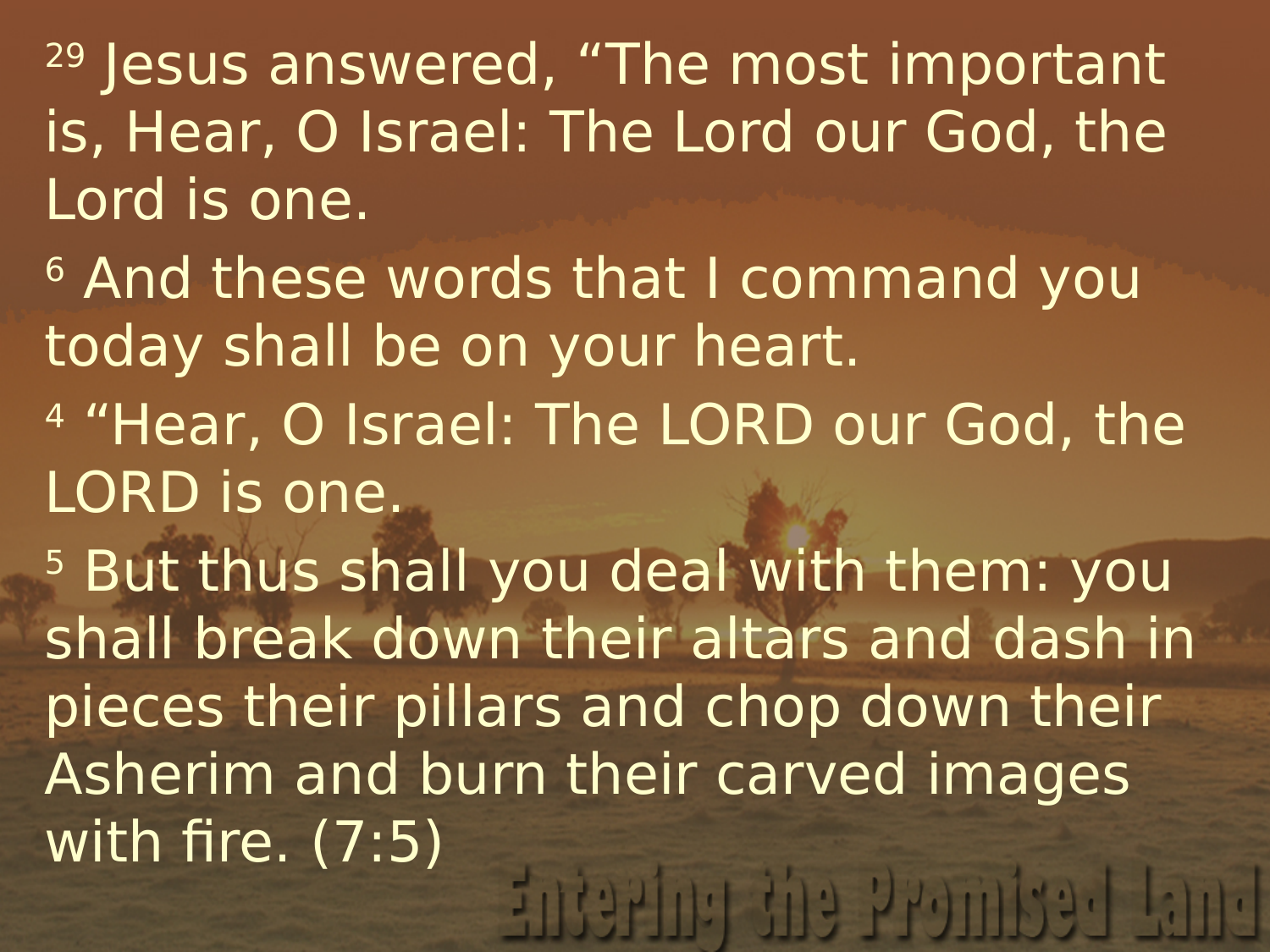

29 Jesus answered, “The most important is, Hear, O Israel: The Lord our God, the Lord is one.
6 And these words that I command you today shall be on your heart.
4 “Hear, O Israel: The LORD our God, the LORD is one.
5 But thus shall you deal with them: you shall break down their altars and dash in pieces their pillars and chop down their Asherim and burn their carved images with fire. (7:5)